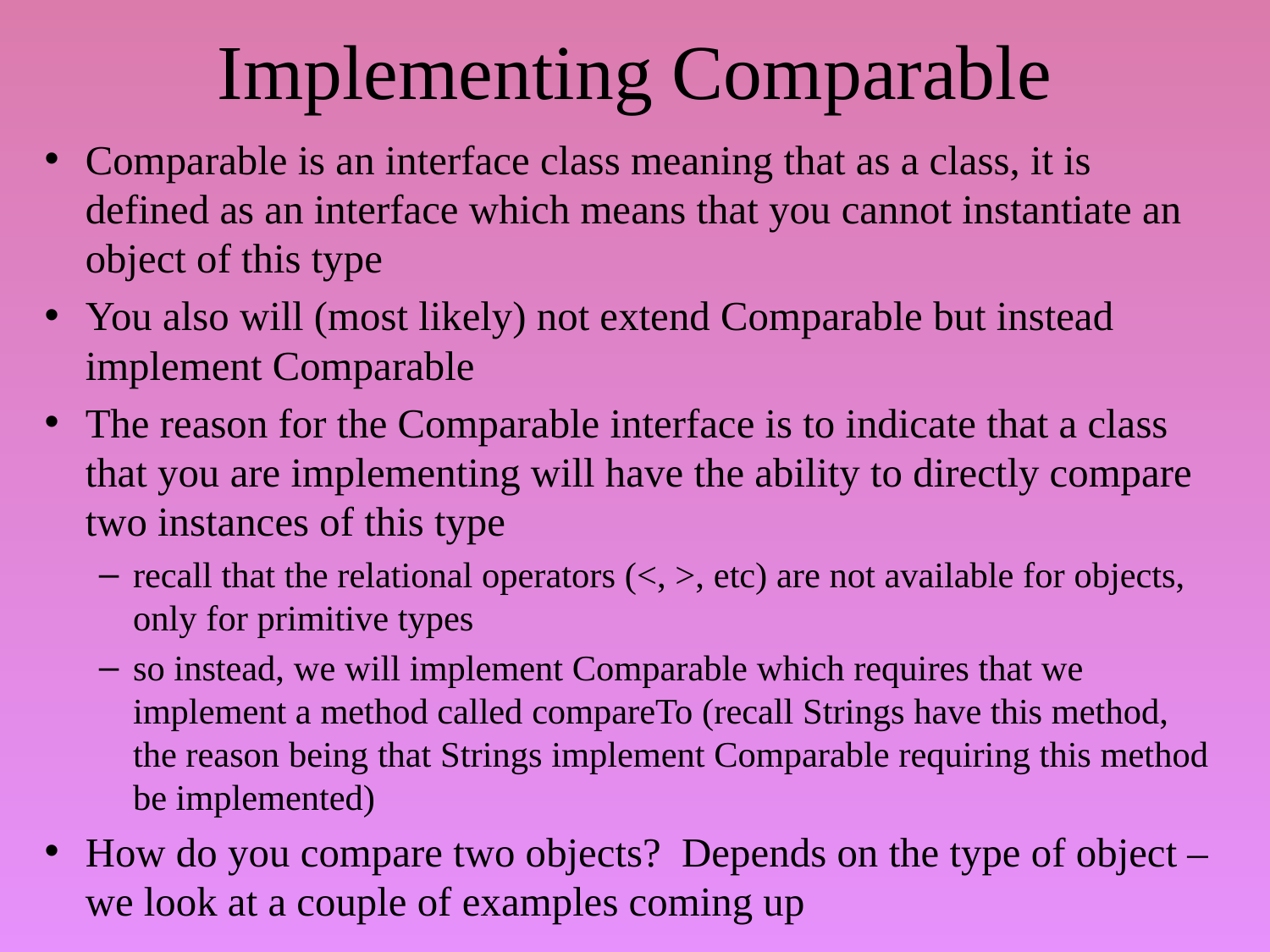

# Implementing Comparable
Comparable is an interface class meaning that as a class, it is defined as an interface which means that you cannot instantiate an object of this type
You also will (most likely) not extend Comparable but instead implement Comparable
The reason for the Comparable interface is to indicate that a class that you are implementing will have the ability to directly compare two instances of this type
recall that the relational operators (<, >, etc) are not available for objects, only for primitive types
so instead, we will implement Comparable which requires that we implement a method called compareTo (recall Strings have this method, the reason being that Strings implement Comparable requiring this method be implemented)
How do you compare two objects?  Depends on the type of object – we look at a couple of examples coming up